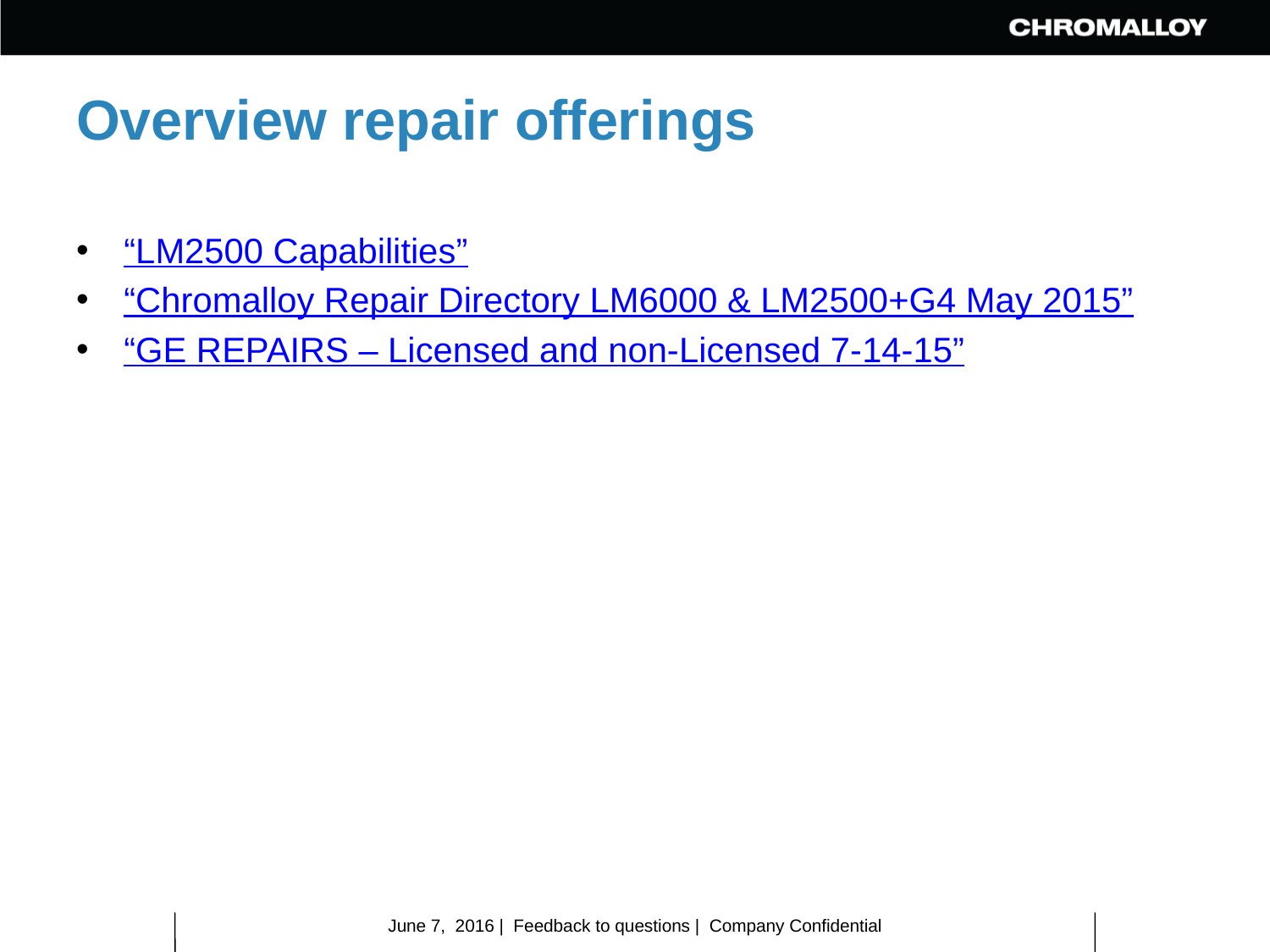

# Overview repair offerings
“LM2500 Capabilities”
“Chromalloy Repair Directory LM6000 & LM2500+G4 May 2015”
“GE REPAIRS – Licensed and non-Licensed 7-14-15”